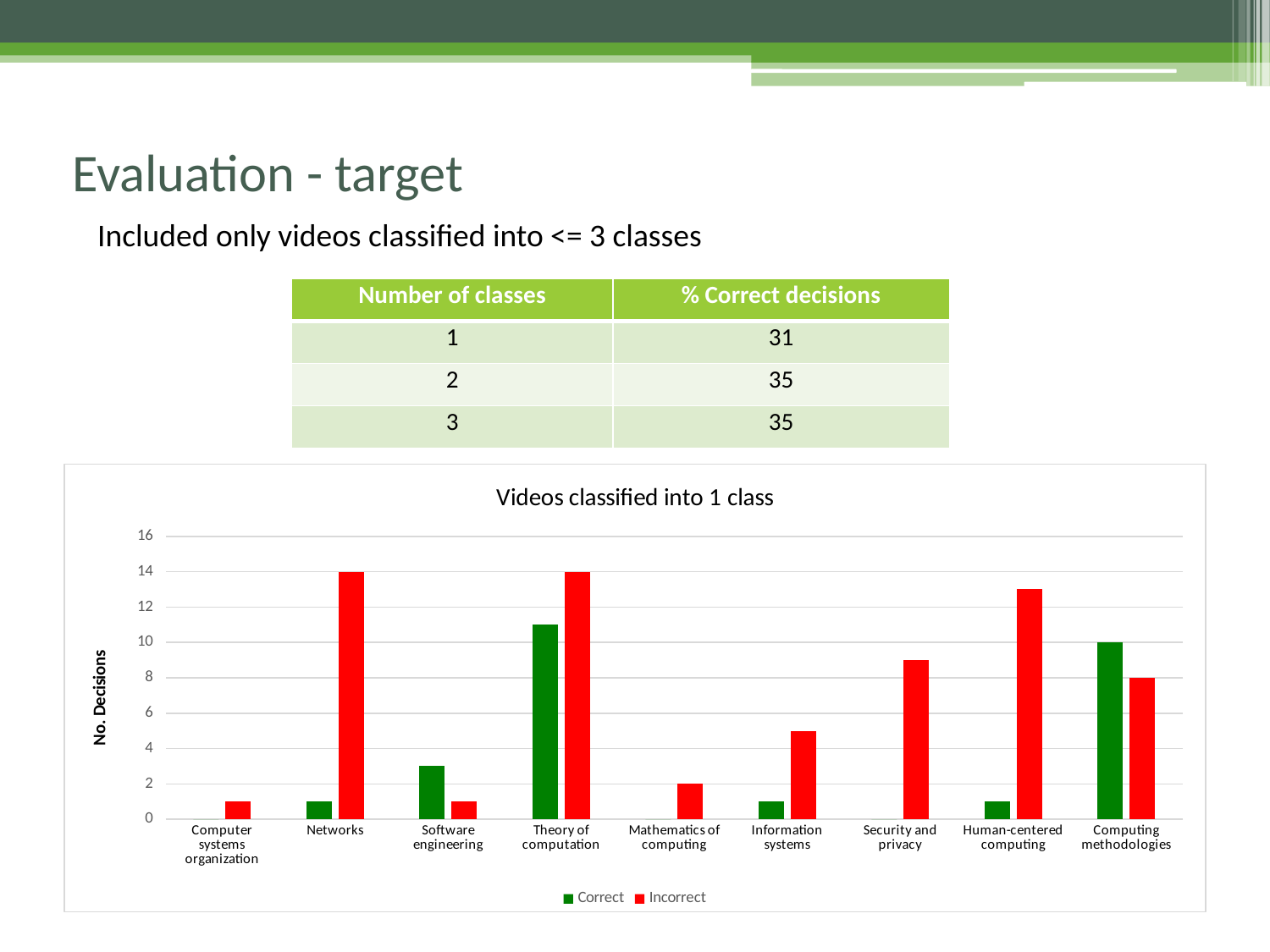

# Evaluation - target
Included only videos classified into <= 3 classes

| Number of classes | % Correct decisions |
| --- | --- |
| 1 | 31 |
| 2 | 35 |
| 3 | 35 |

### Chart: Videos classified into 1 class

| Category | Correct | Incorrect |
|---|---|---|
| Computer systems organization | 0.0 | 1.0 |
| Networks | 1.0 | 14.0 |
| Software engineering | 3.0 | 1.0 |
| Theory of computation | 11.0 | 14.0 |
| Mathematics of computing | 0.0 | 2.0 |
| Information systems | 1.0 | 5.0 |
| Security and privacy | 0.0 | 9.0 |
| Human-centered computing | 1.0 | 13.0 |
| Computing methodologies | 10.0 | 8.0 |